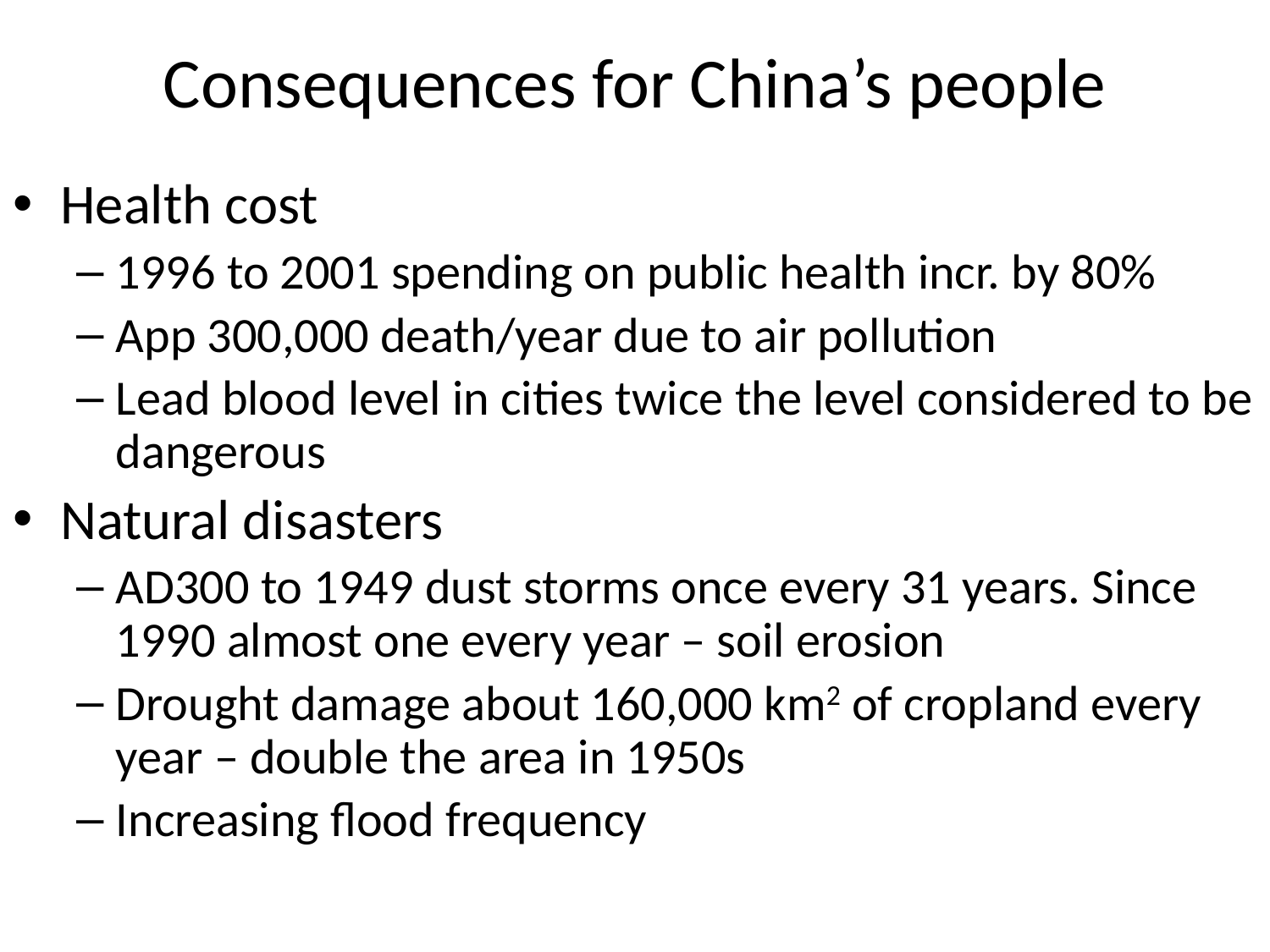

# Consequences for China’s people
Health cost
1996 to 2001 spending on public health incr. by 80%
App 300,000 death/year due to air pollution
Lead blood level in cities twice the level considered to be dangerous
Natural disasters
AD300 to 1949 dust storms once every 31 years. Since 1990 almost one every year – soil erosion
Drought damage about 160,000 km2 of cropland every year – double the area in 1950s
Increasing flood frequency